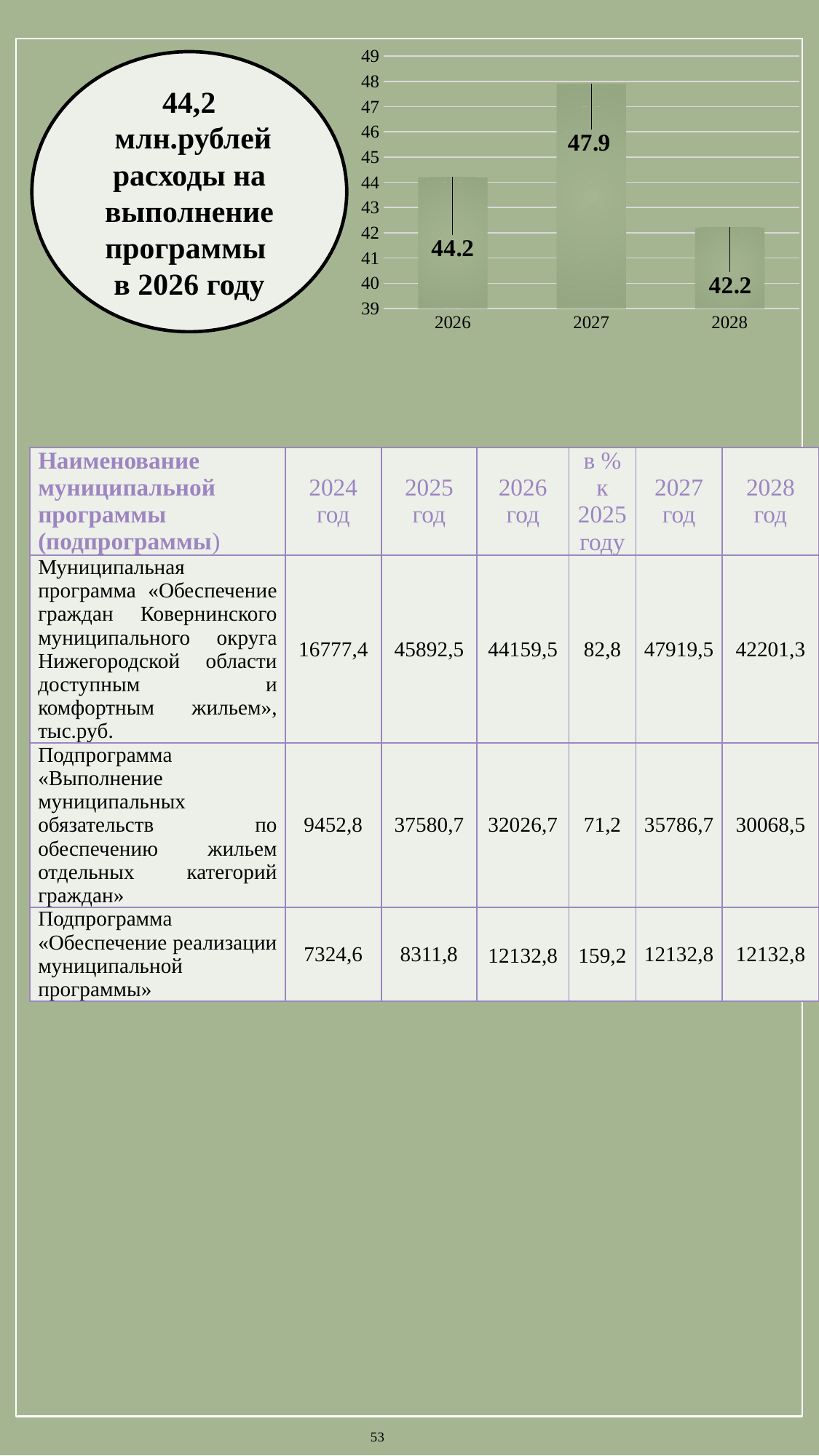

### Chart

| Category | Ряд 1 |
|---|---|
| 2026 | 44.2 |
| 2027 | 47.9 |
| 2028 | 42.2 |
44,2
 млн.рублей расходы на выполнение программы
в 2026 году
| Наименование муниципальной программы (подпрограммы) | 2024 год | 2025 год | 2026 год | в % к 2025 году | 2027 год | 2028 год |
| --- | --- | --- | --- | --- | --- | --- |
| Муниципальная программа «Обеспечение граждан Ковернинского муниципального округа Нижегородской области доступным и комфортным жильем», тыс.руб. | 16777,4 | 45892,5 | 44159,5 | 82,8 | 47919,5 | 42201,3 |
| Подпрограмма «Выполнение муниципальных обязательств по обеспечению жильем отдельных категорий граждан» | 9452,8 | 37580,7 | 32026,7 | 71,2 | 35786,7 | 30068,5 |
| Подпрограмма «Обеспечение реализации муниципальной программы» | 7324,6 | 8311,8 | 12132,8 | 159,2 | 12132,8 | 12132,8 |
53